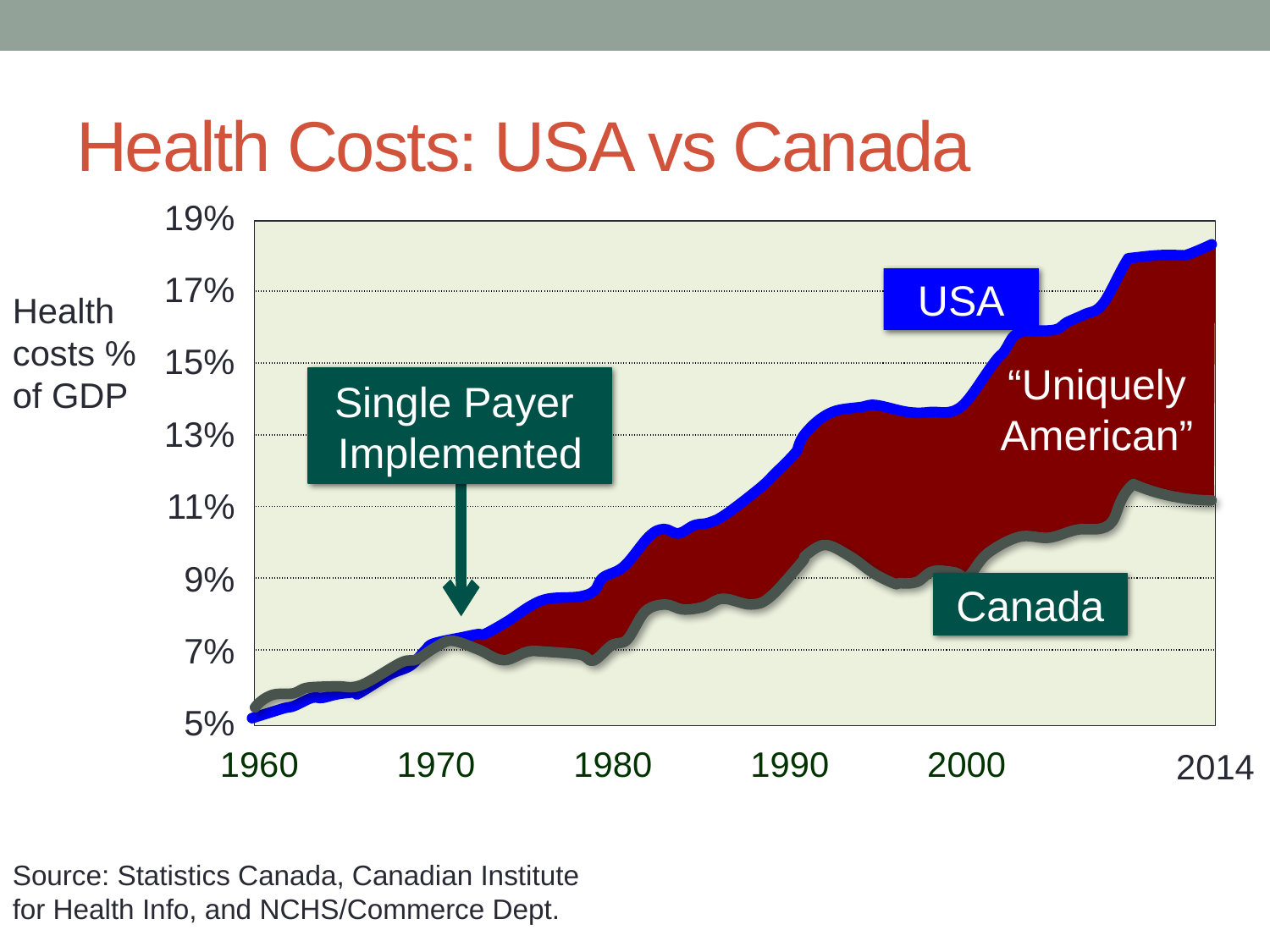

# Health Costs: USA vs Canada
| 19% |
| --- |
| 17% |
| 15% |
| 13% |
| 11% |
| 9% |
| 7% |
| 5% |
|  |
| --- |
|  |
|  |
|  |
|  |
|  |
|  |

USA
Health costs % of GDP
“Uniquely American”
Single Payer  Implemented

Canada
2014
| 1960 | 1970 | 1980 | 1990 | 2000 |
| --- | --- | --- | --- | --- |
Source: Statistics Canada, Canadian Institute for Health Info, and NCHS/Commerce Dept.